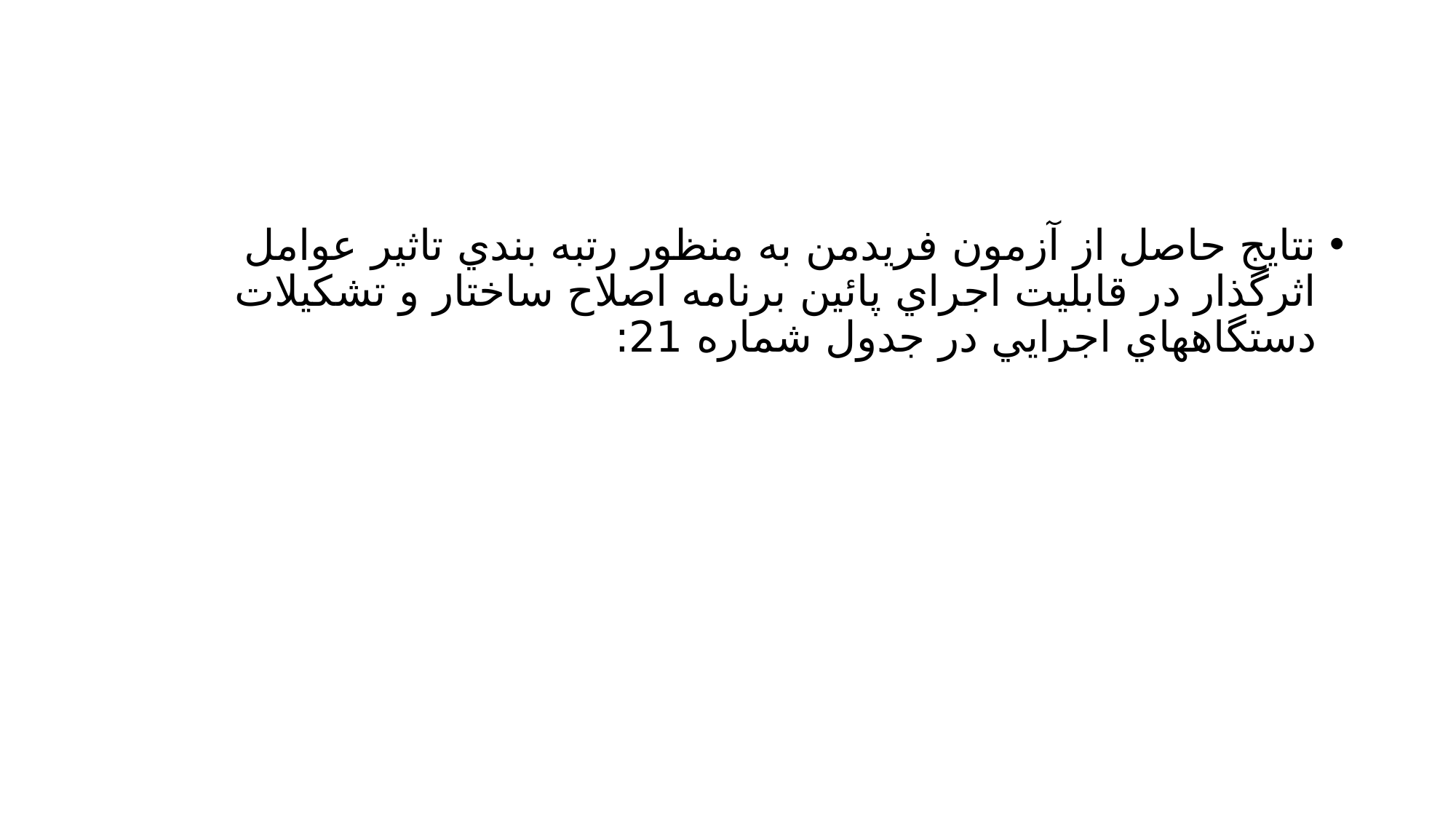

#
نتايج حاصل از آزمون فريدمن به منظور رتبه بندي تاثير عوامل اثرگذار در قابليت اجراي پائين برنامه اصلاح ساختار و تشكيلات دستگاههاي اجرايي در جدول شماره 21: